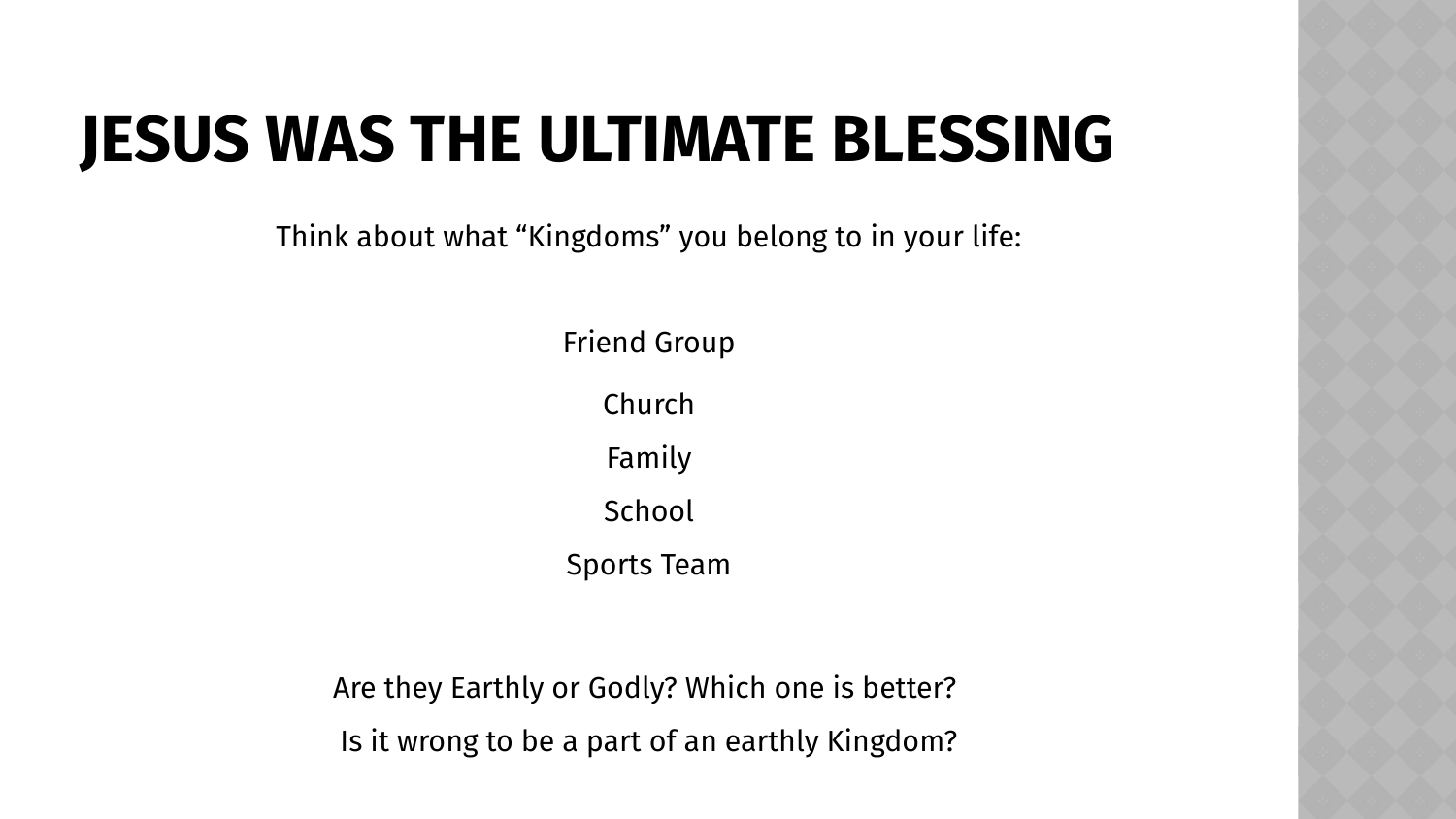

# Jesus was the ultimate Blessing
Think about what “Kingdoms” you belong to in your life:
Friend Group
Church
Family
School
Sports Team

Are they Earthly or Godly? Which one is better?
Is it wrong to be a part of an earthly Kingdom?